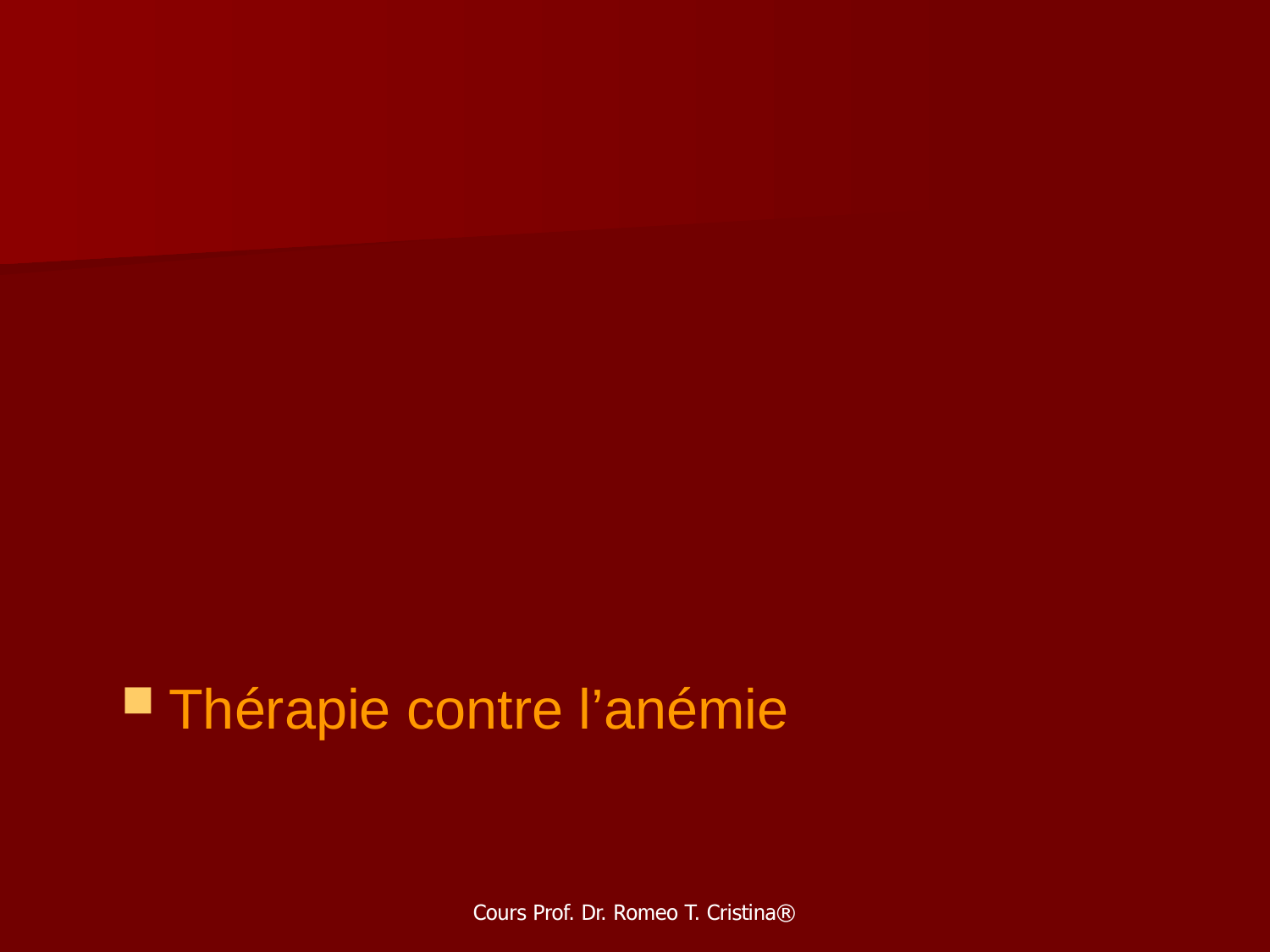

Thérapie contre l’anémie
Cours Prof. Dr. Romeo T. Cristina®